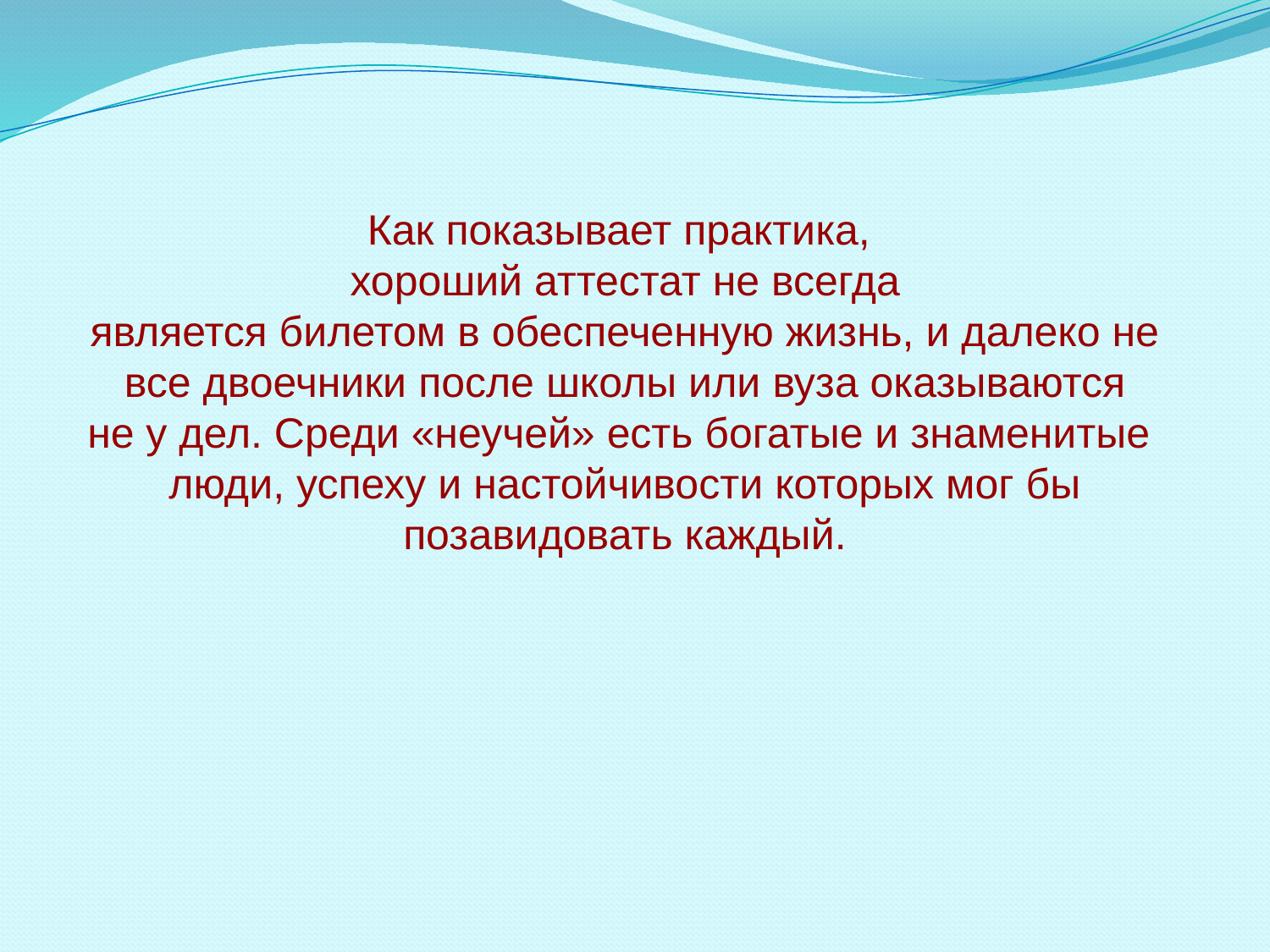

Как показывает практика,
хороший аттестат не всегда
является билетом в обеспеченную жизнь, и далеко не
все двоечники после школы или вуза оказываются
не у дел. Среди «неучей» есть богатые и знаменитые
люди, успеху и настойчивости которых мог бы
 позавидовать каждый.